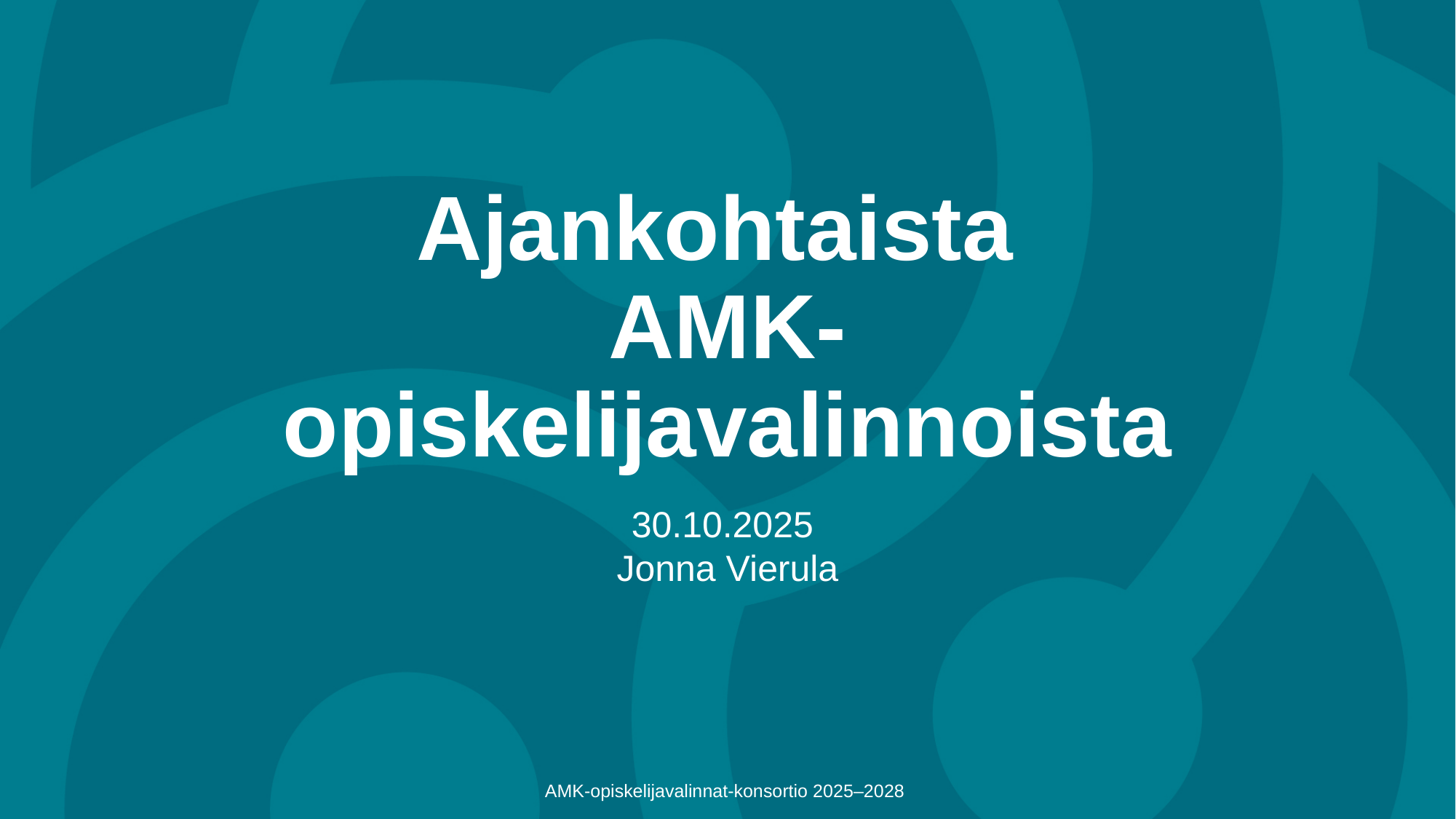

# Ajankohtaista AMK-opiskelijavalinnoista
30.10.2025
Jonna Vierula
AMK-opiskelijavalinnat-konsortio 2025–2028